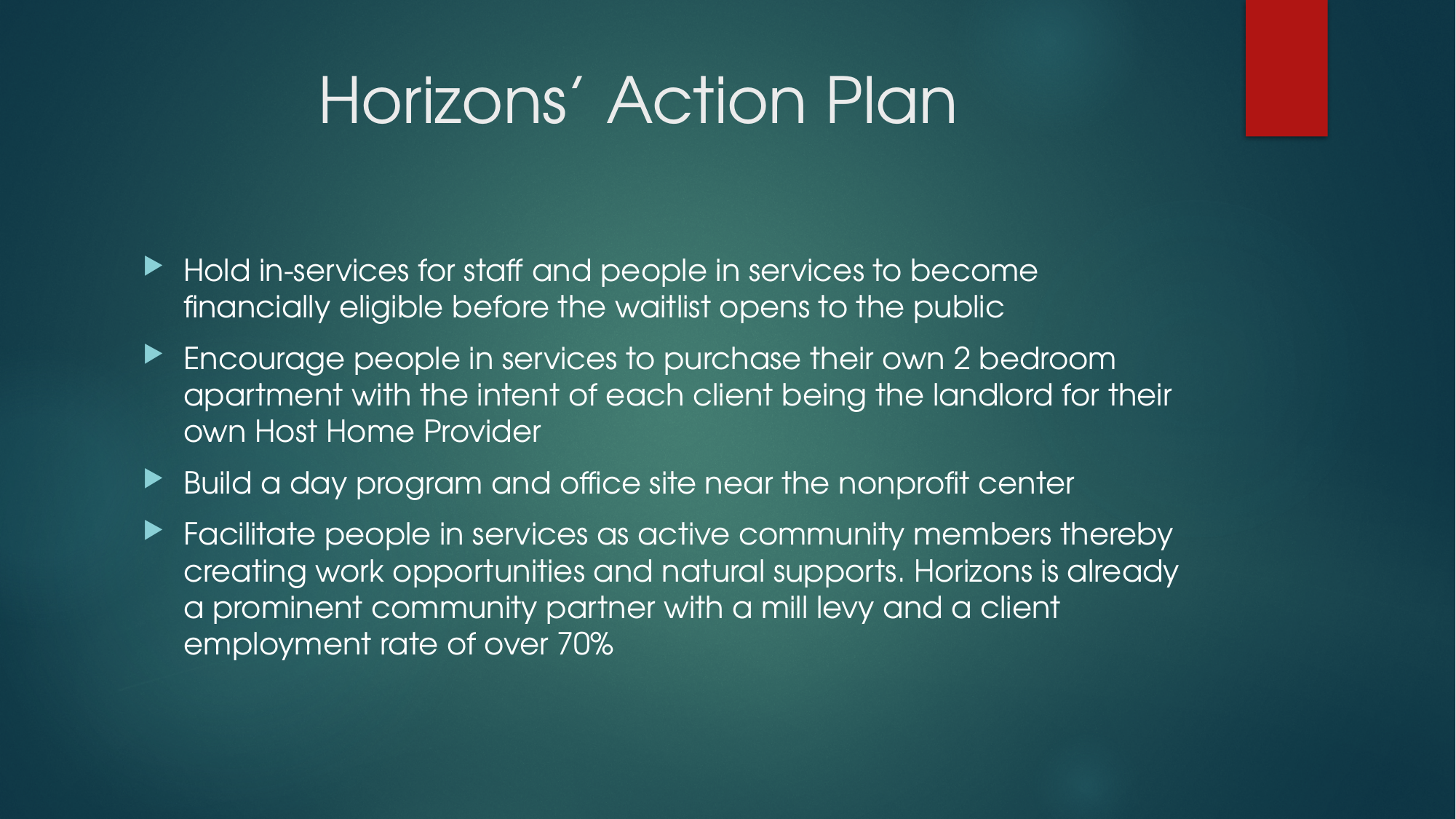

# Horizons’ Action Plan
Hold in-services for staff and people in services to become financially eligible before the waitlist opens to the public
Encourage people in services to purchase their own 2 bedroom apartment with the intent of each client being the landlord for their own Host Home Provider
Build a day program and office site near the nonprofit center
Facilitate people in services as active community members thereby creating work opportunities and natural supports. Horizons is already a prominent community partner with a mill levy and a client employment rate of over 70%